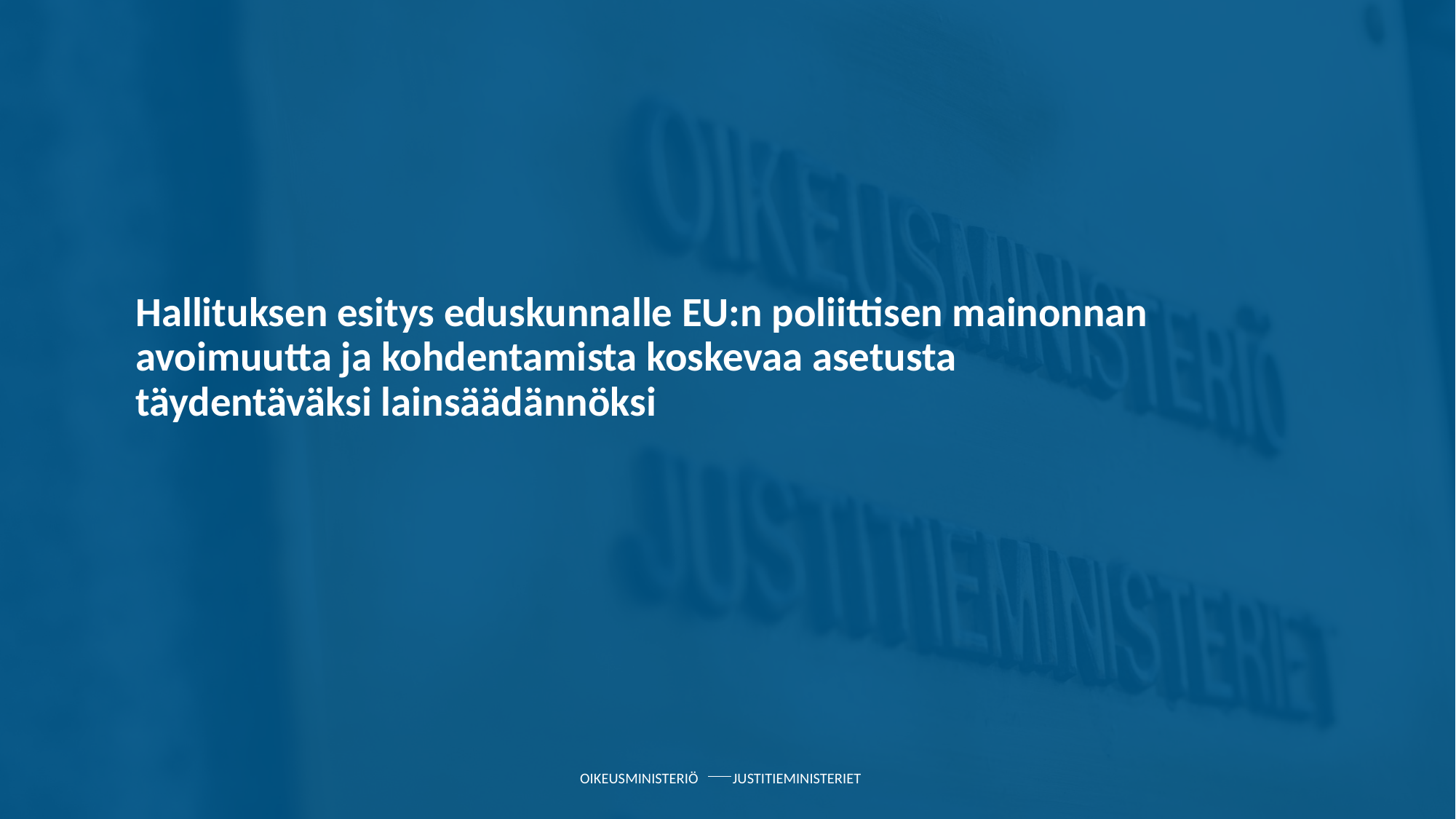

# Hallituksen esitys eduskunnalle EU:n poliittisen mainonnan avoimuutta ja kohdentamista koskevaa asetusta täydentäväksi lainsäädännöksi